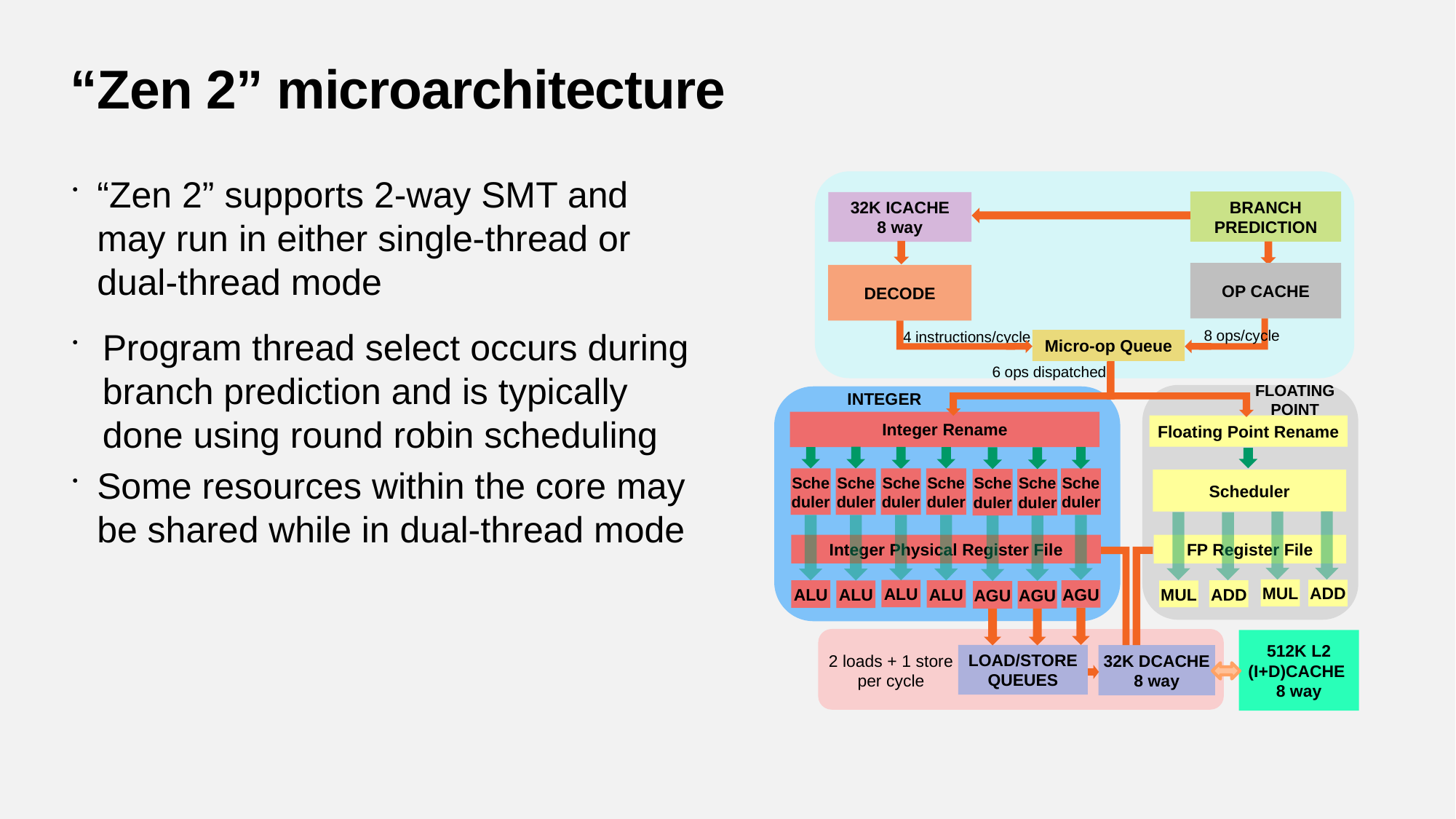

# “Zen 2” microarchitecture
“Zen 2” supports 2-way SMT and may run in either single-thread or dual-thread mode
Program thread select occurs during branch prediction and is typically done using round robin scheduling
Some resources within the core may be shared while in dual-thread mode

BRANCH PREDICTION
32K ICACHE
8 way

OP CACHE
DECODE

8 ops/cycle

4 instructions/cycle
Micro-op Queue

6 ops dispatched

INTEGER

FLOATING
POINT

Integer Rename
Floating Point Rename

Scheduler

ALU

Scheduler

ALU

Scheduler

AGU

Scheduler

ALU

Scheduler

ALU

Scheduler

AGU

Scheduler

AGU

Scheduler

Integer Physical Register File
FP Register File
MUL
ADD
ADD
MUL

512K L2 (I+D)CACHE
8 way
2 loads + 1 store per cycle
LOAD/STORE
QUEUES
32K DCACHE
8 way